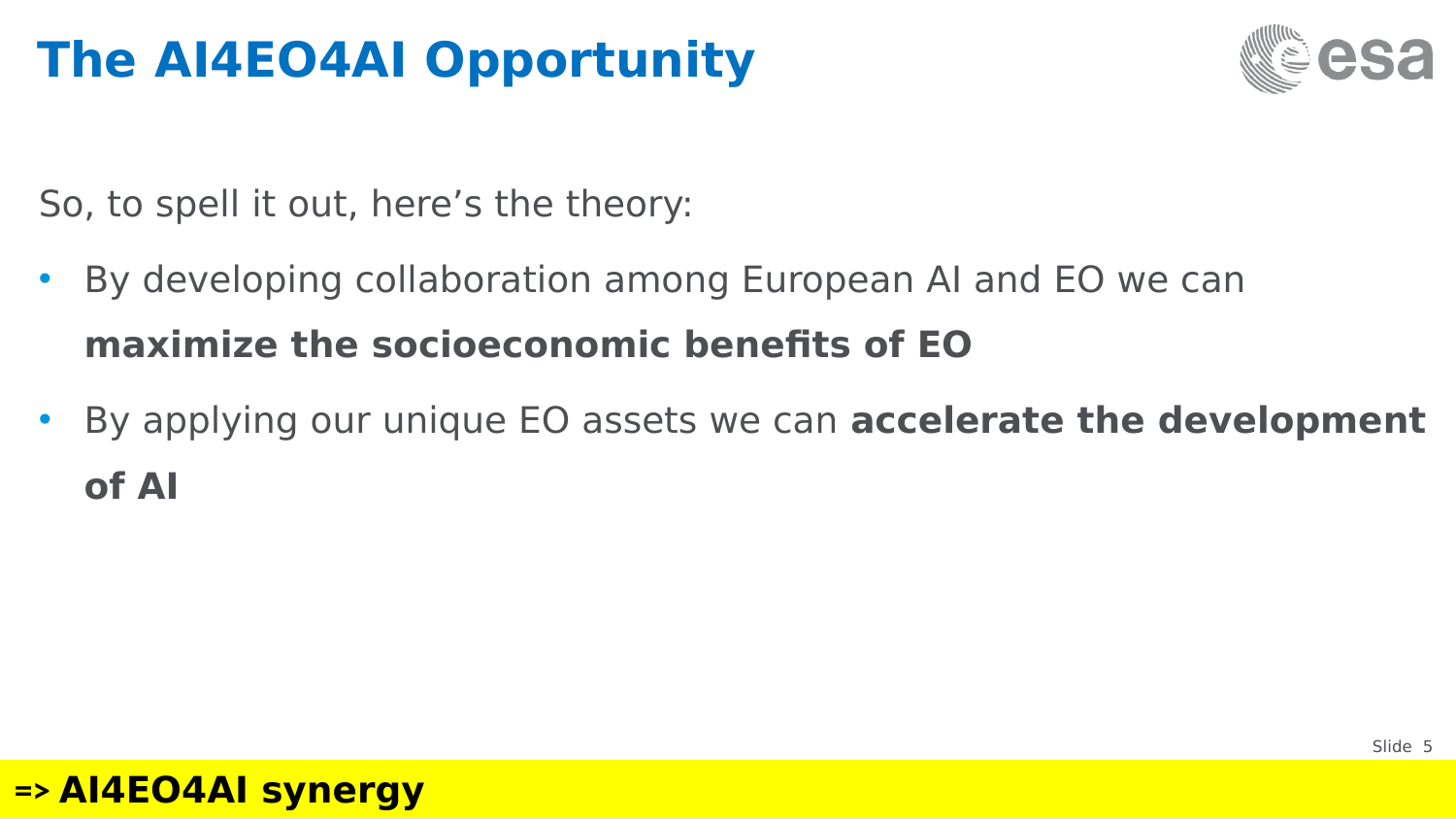

The AI4EO4AI Opportunity

So, to spell it out, here’s the theory:
By developing collaboration among European AI and EO we can maximize the socioeconomic benefits of EO
By applying our unique EO assets we can accelerate the development of AI

=> AI4EO4AI synergy